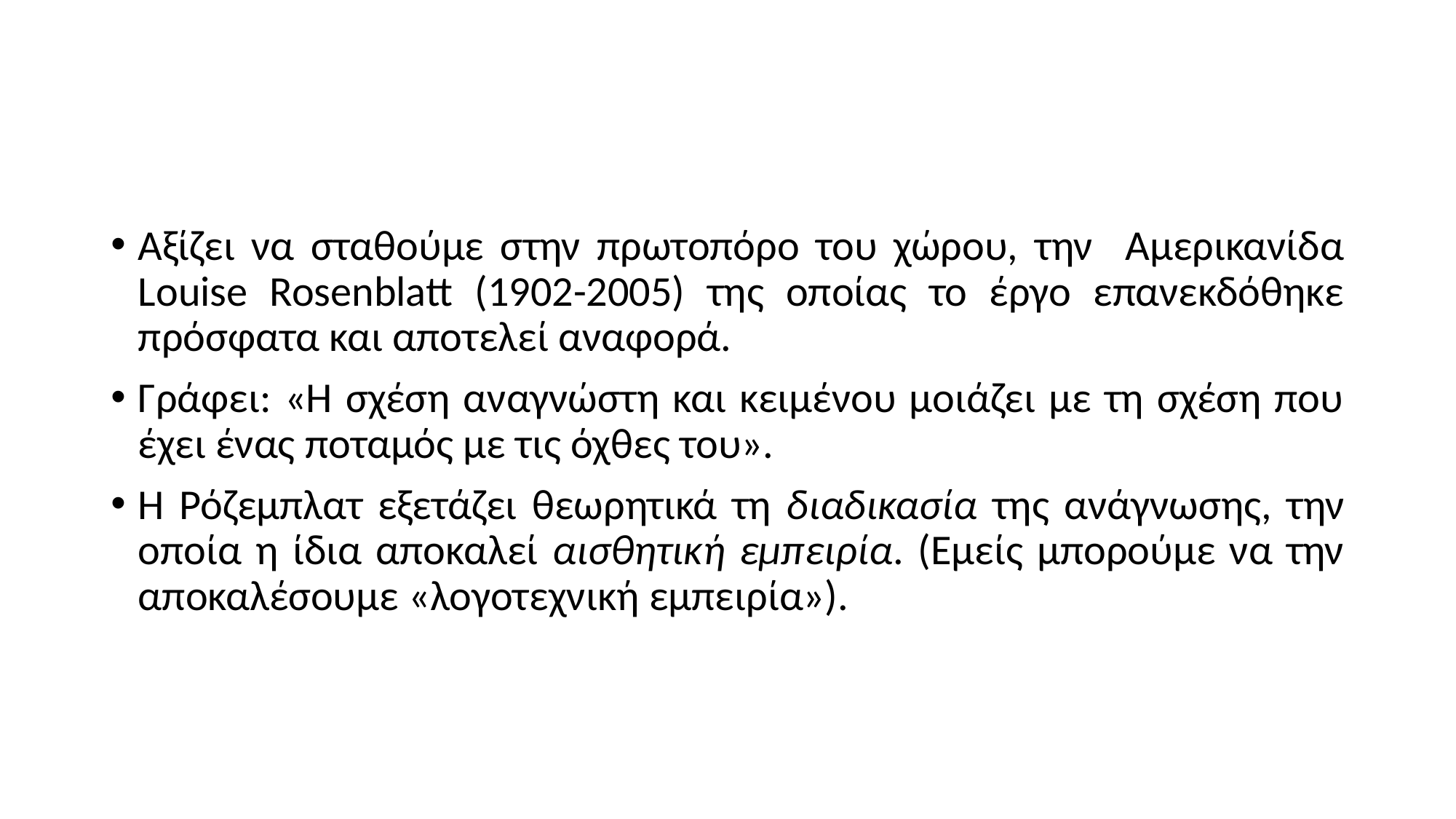

#
Αξίζει να σταθούμε στην πρωτοπόρο του χώρου, την  Αμερικανίδα Louise Rosenblatt (1902-2005) της οποίας το έργο επανεκδόθηκε πρόσφατα και αποτελεί αναφορά.
Γράφει: «Η σχέση αναγνώστη και κειμένου μοιάζει με τη σχέση που έχει ένας ποταμός με τις όχθες του».
Η Ρόζεμπλατ εξετάζει θεωρητικά τη διαδικασία της ανάγνωσης, την οποία η ίδια αποκαλεί αισθητική εμπειρία. (Εμείς μπορούμε να την αποκαλέσουμε «λογοτεχνική εμπειρία»).